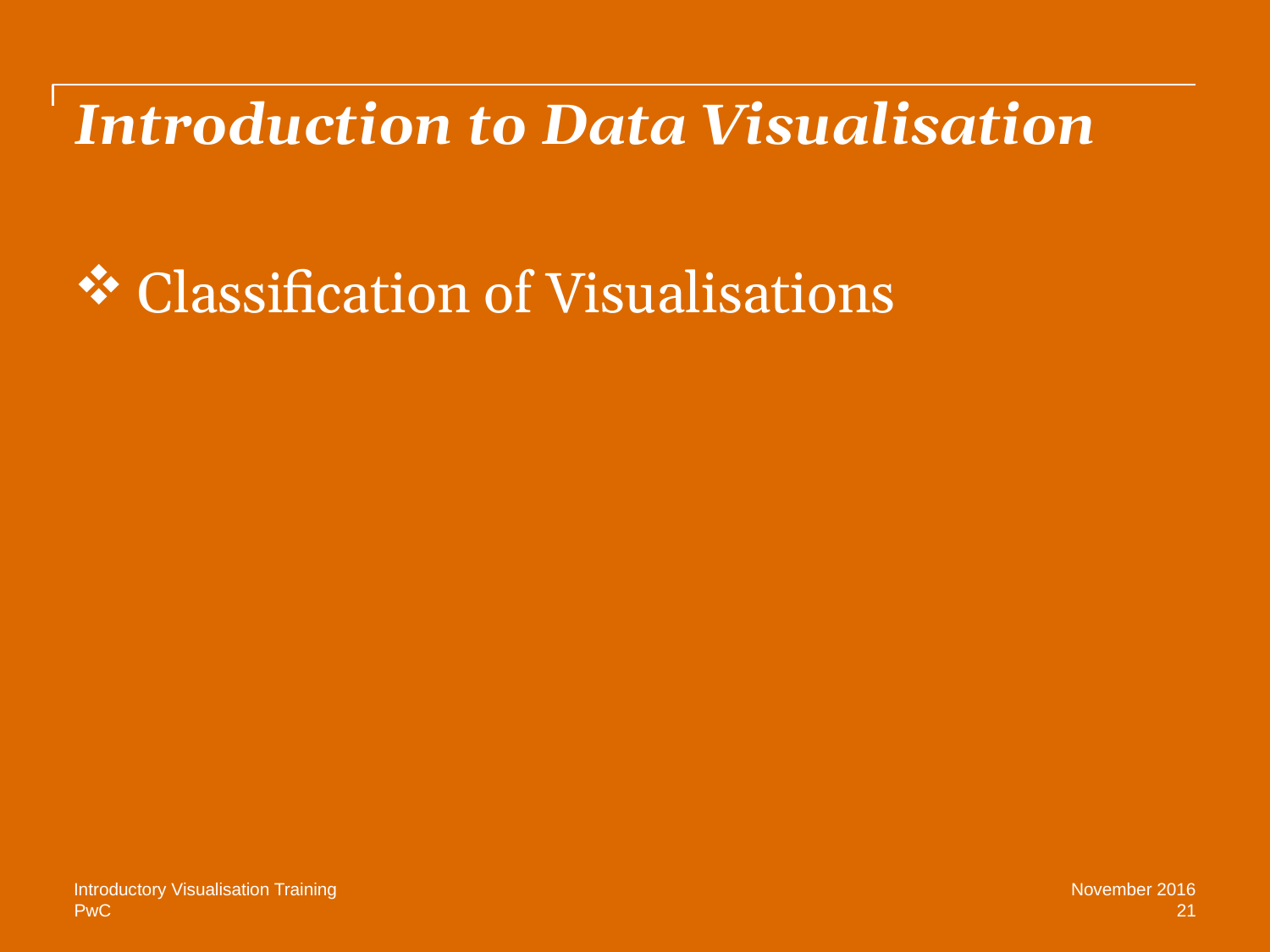

# Introduction to Data Visualisation
Classification of Visualisations
Introductory Visualisation Training
November 2016
21